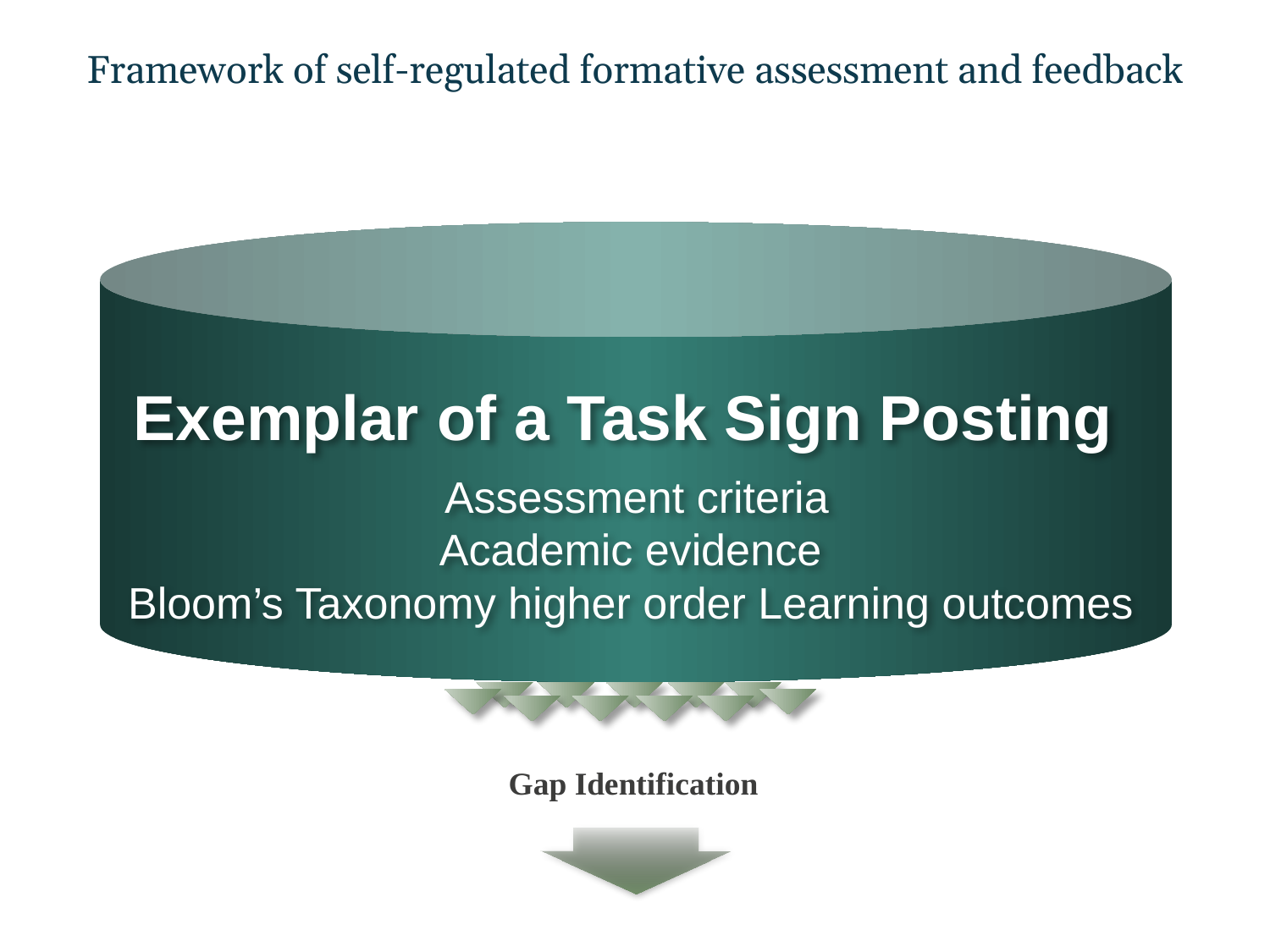

# Framework of self-regulated formative assessment and feedback

Exemplar of a Task Sign Posting
Assessment criteria
Academic evidence
Bloom’s Taxonomy higher order Learning outcomes

Gap Identification